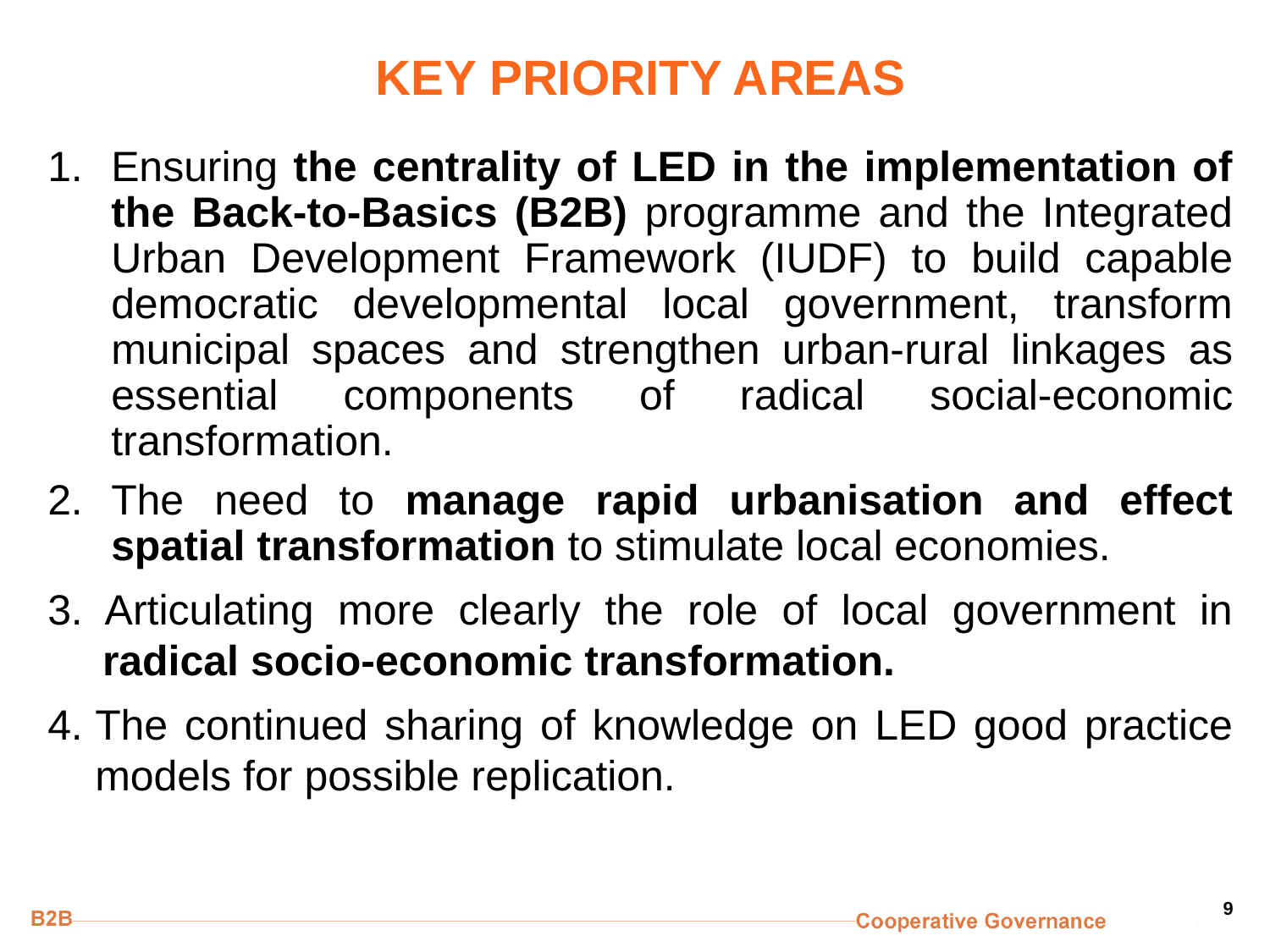

# KEY PRIORITY AREAS
Ensuring the centrality of LED in the implementation of the Back-to-Basics (B2B) programme and the Integrated Urban Development Framework (IUDF) to build capable democratic developmental local government, transform municipal spaces and strengthen urban-rural linkages as essential components of radical social-economic transformation.
The need to manage rapid urbanisation and effect spatial transformation to stimulate local economies.
3. Articulating more clearly the role of local government in radical socio-economic transformation.
4.	The continued sharing of knowledge on LED good practice models for possible replication.

9